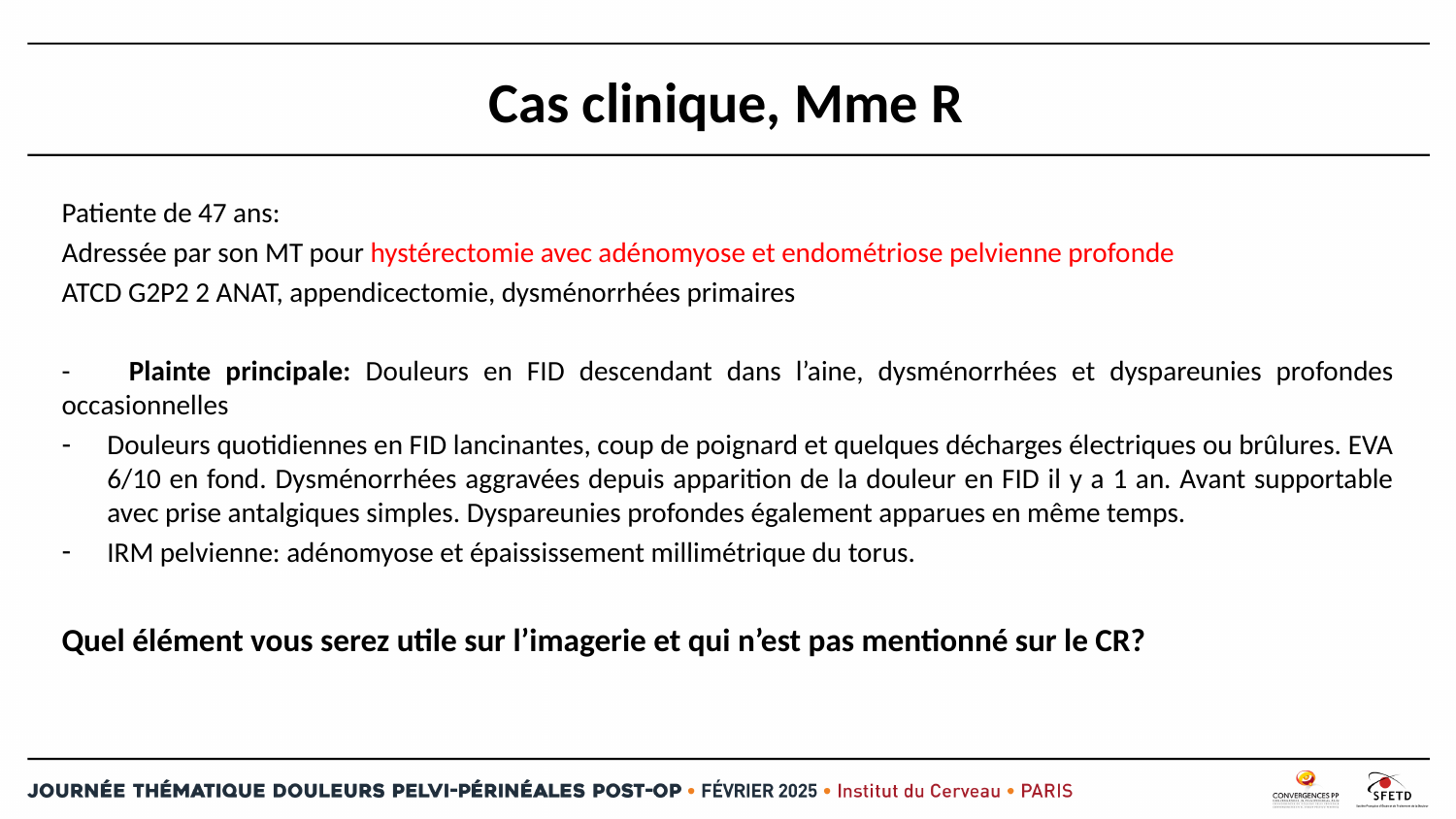

# Cas clinique, Mme R
Patiente de 47 ans:
Adressée par son MT pour hystérectomie avec adénomyose et endométriose pelvienne profonde
ATCD G2P2 2 ANAT, appendicectomie, dysménorrhées primaires

-    Plainte principale: Douleurs en FID descendant dans l’aine, dysménorrhées et dyspareunies profondes occasionnelles
Douleurs quotidiennes en FID lancinantes, coup de poignard et quelques décharges électriques ou brûlures. EVA 6/10 en fond. Dysménorrhées aggravées depuis apparition de la douleur en FID il y a 1 an. Avant supportable avec prise antalgiques simples. Dyspareunies profondes également apparues en même temps.
IRM pelvienne: adénomyose et épaississement millimétrique du torus.

Quel élément vous serez utile sur l’imagerie et qui n’est pas mentionné sur le CR?